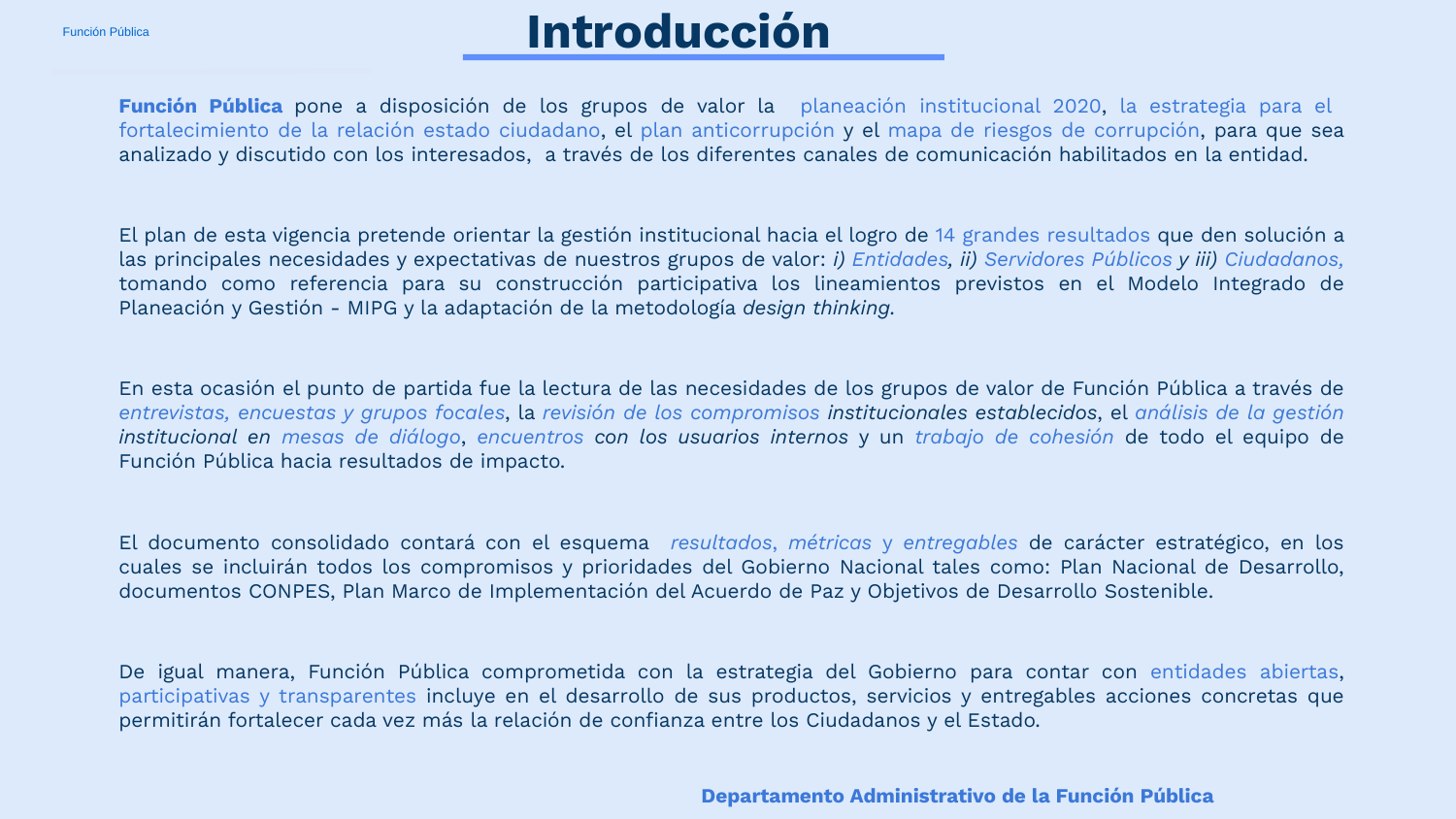

# Introducción
	Función Pública pone a disposición de los grupos de valor la  planeación institucional 2020, la estrategia para el  fortalecimiento de la relación estado ciudadano, el plan anticorrupción y el mapa de riesgos de corrupción, para que sea analizado y discutido con los interesados,  a través de los diferentes canales de comunicación habilitados en la entidad.

	El plan de esta vigencia pretende orientar la gestión institucional hacia el logro de 14 grandes resultados que den solución a las principales necesidades y expectativas de nuestros grupos de valor: i) Entidades, ii) Servidores Públicos y iii) Ciudadanos, tomando como referencia para su construcción participativa los lineamientos previstos en el Modelo Integrado de Planeación y Gestión - MIPG y la adaptación de la metodología design thinking.

	En esta ocasión el punto de partida fue la lectura de las necesidades de los grupos de valor de Función Pública a través de entrevistas, encuestas y grupos focales, la revisión de los compromisos institucionales establecidos, el análisis de la gestión institucional en mesas de diálogo, encuentros con los usuarios internos y un trabajo de cohesión de todo el equipo de Función Pública hacia resultados de impacto.

	El documento consolidado contará con el esquema  resultados, métricas y entregables de carácter estratégico, en los cuales se incluirán todos los compromisos y prioridades del Gobierno Nacional tales como: Plan Nacional de Desarrollo, documentos CONPES, Plan Marco de Implementación del Acuerdo de Paz y Objetivos de Desarrollo Sostenible.

	De igual manera, Función Pública comprometida con la estrategia del Gobierno para contar con entidades abiertas, participativas y transparentes incluye en el desarrollo de sus productos, servicios y entregables acciones concretas que permitirán fortalecer cada vez más la relación de confianza entre los Ciudadanos y el Estado.

					Departamento Administrativo de la Función Pública